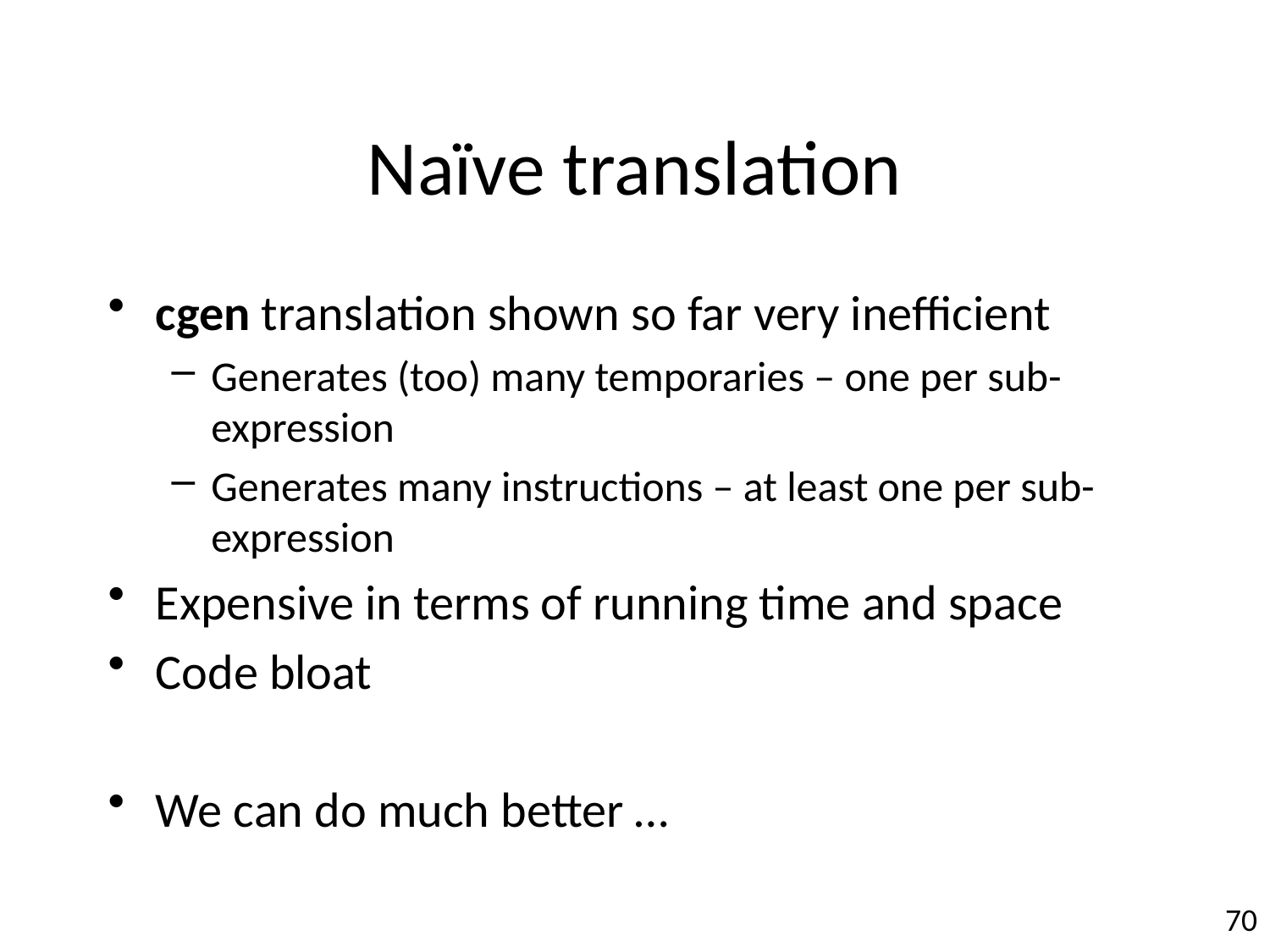

# Naïve translation
cgen translation shown so far very inefficient
Generates (too) many temporaries – one per sub-expression
Generates many instructions – at least one per sub-expression
Expensive in terms of running time and space
Code bloat

We can do much better …
70